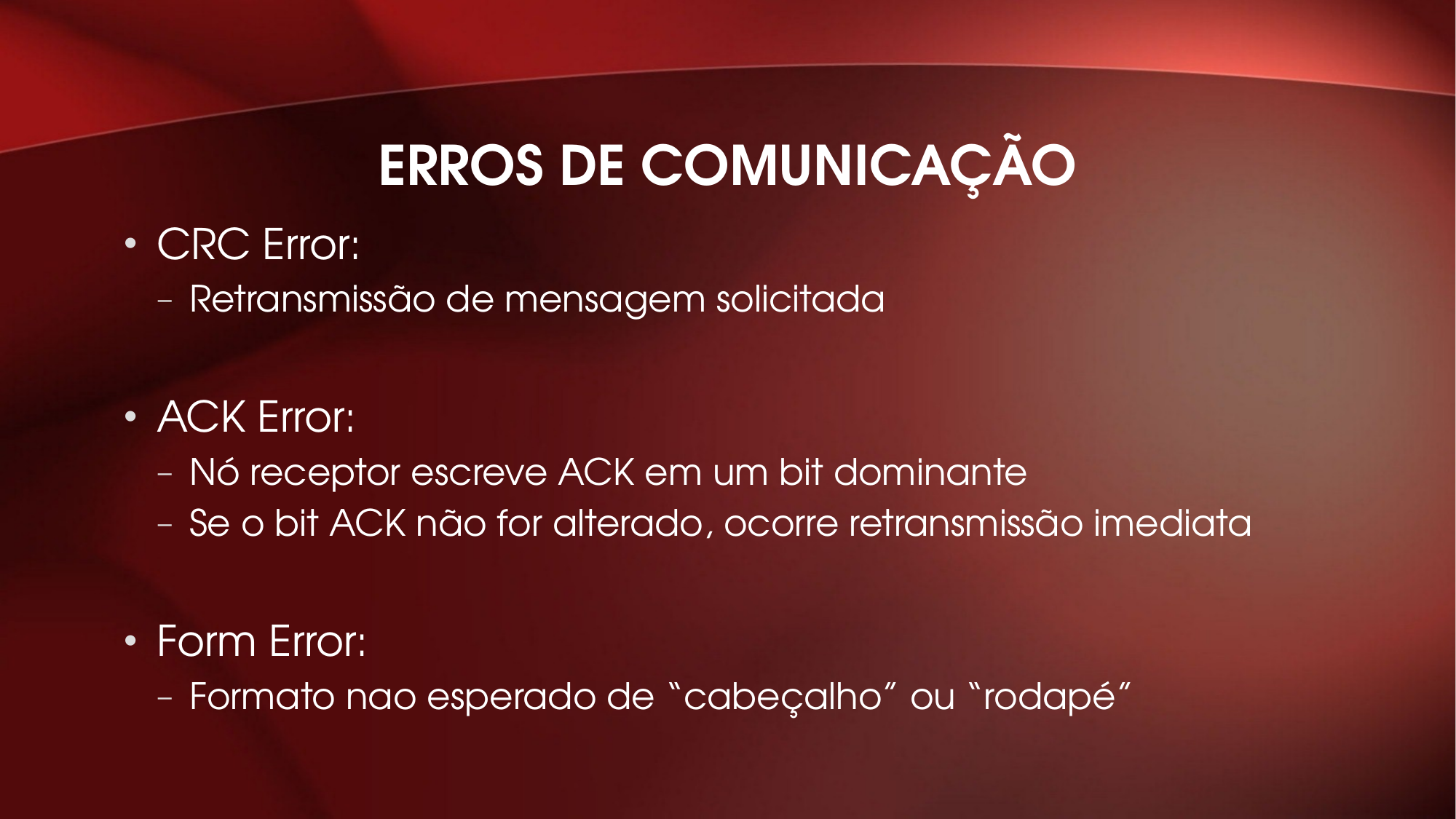

# Erros de Comunicação
CRC Error:
Retransmissão de mensagem solicitada

ACK Error:
Nó receptor escreve ACK em um bit dominante
Se o bit ACK não for alterado, ocorre retransmissão imediata

Form Error:
Formato nao esperado de “cabeçalho” ou “rodapé”